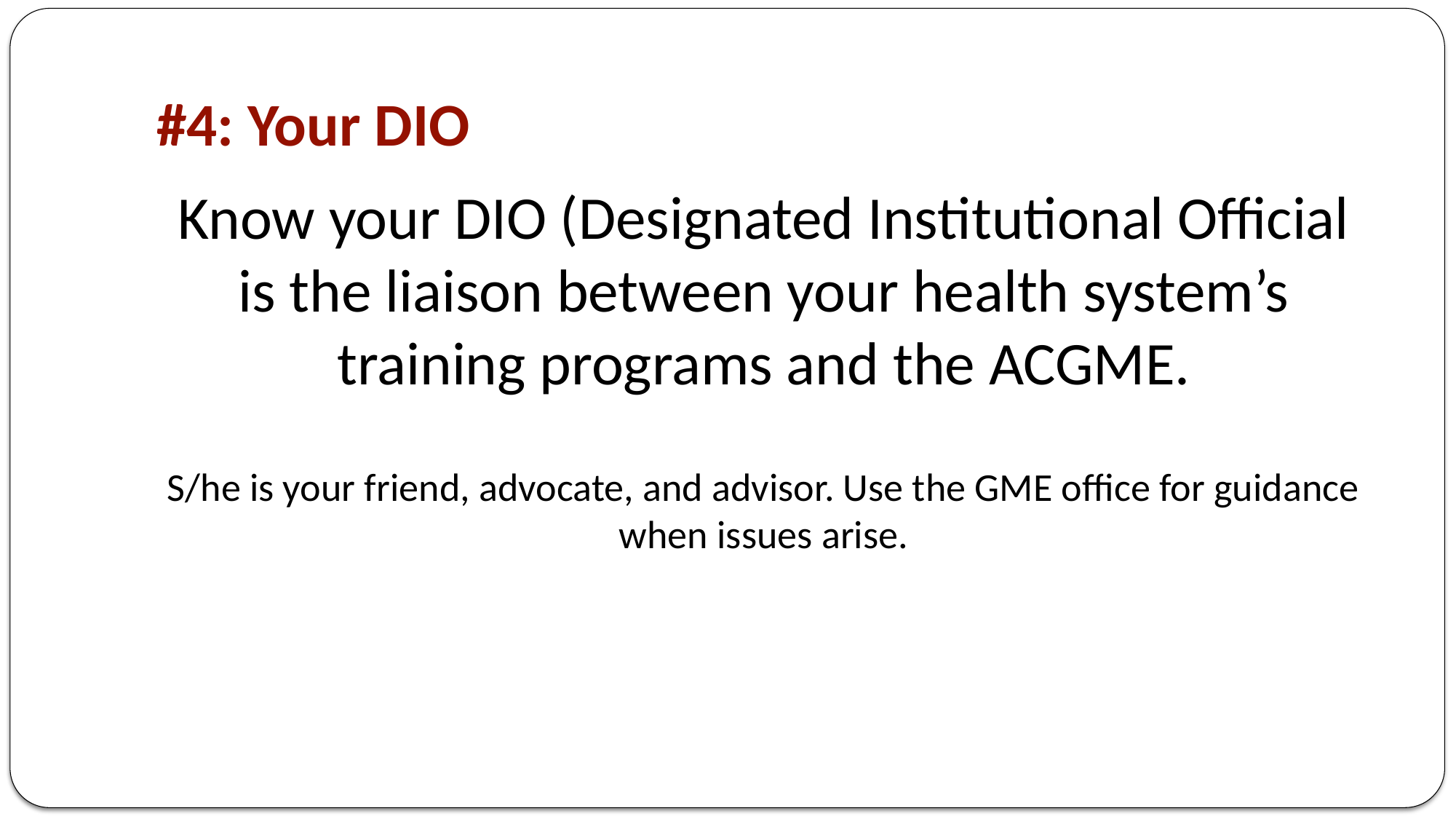

# #4: Your DIO
Know your DIO (Designated Institutional Official is the liaison between your health system’s training programs and the ACGME.

S/he is your friend, advocate, and advisor. Use the GME office for guidance when issues arise.